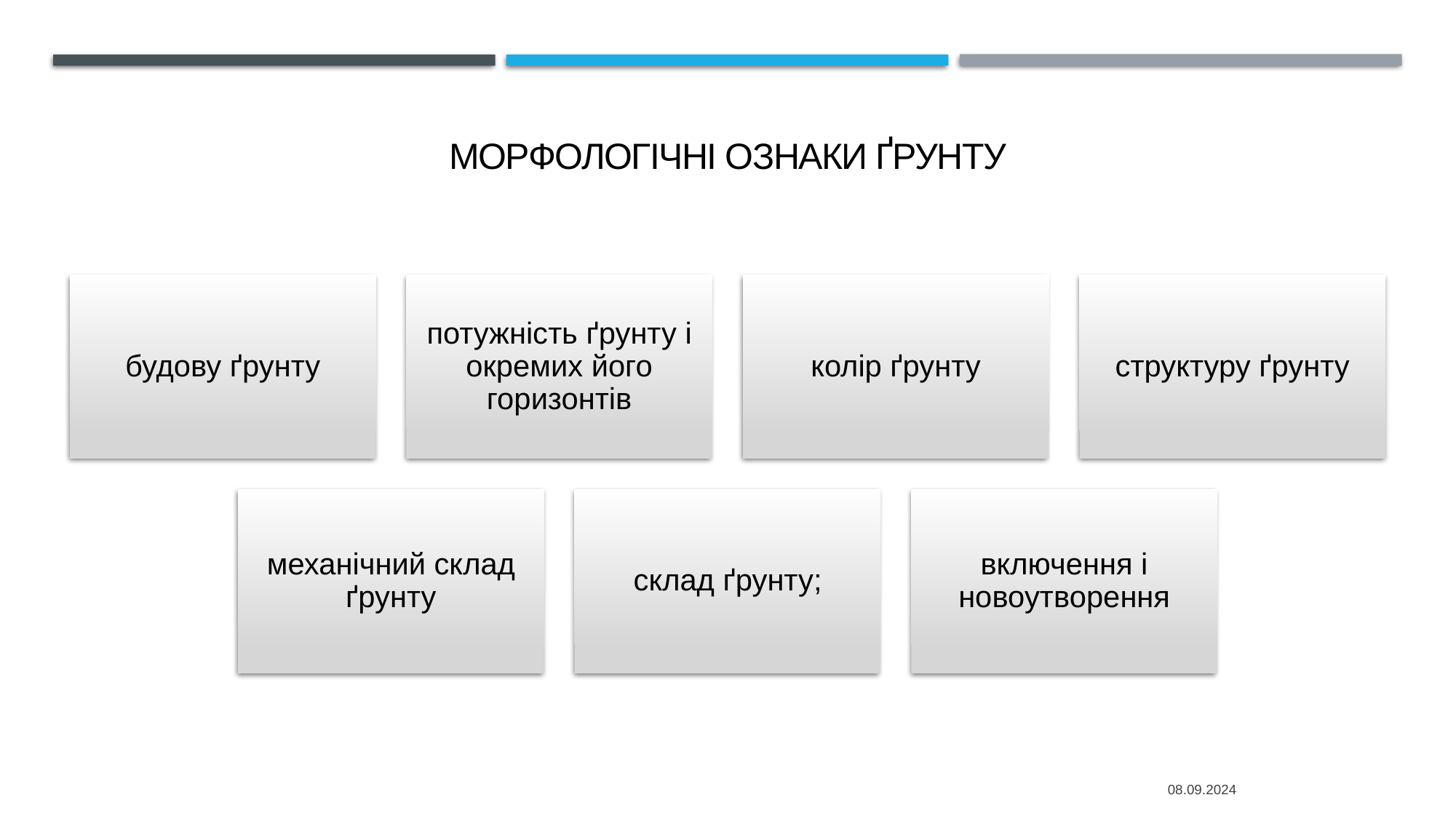

# МОРФОЛОГІЧНІ ОЗНАКИ ҐРУНТУ
будову ґрунту
потужність ґрунту і окремих його горизонтів
колір ґрунту
структуру ґрунту
механічний склад ґрунту
склад ґрунту;
включення і новоутворення
08.09.2024